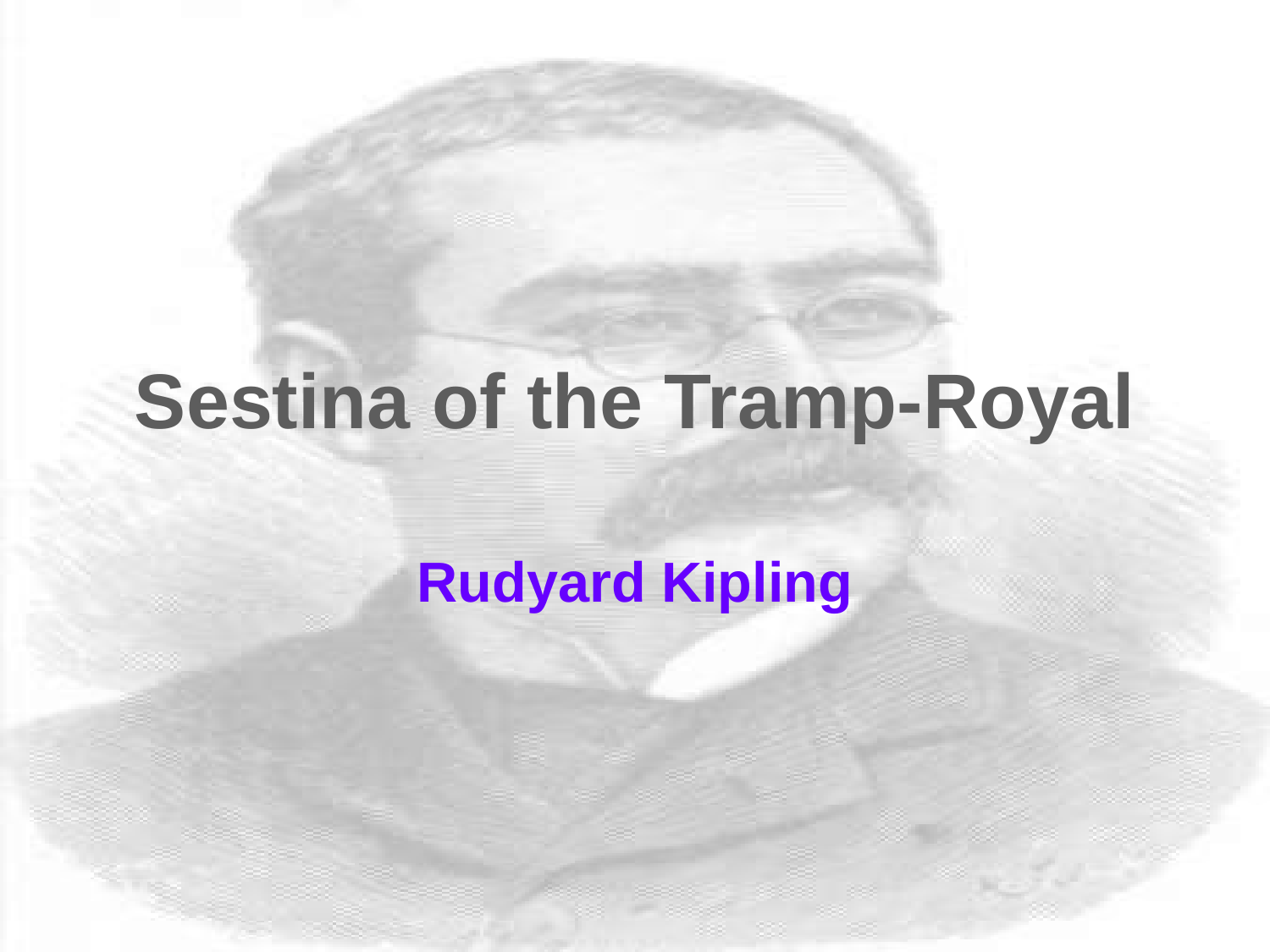

# Sestina of the Tramp-Royal
Rudyard Kipling